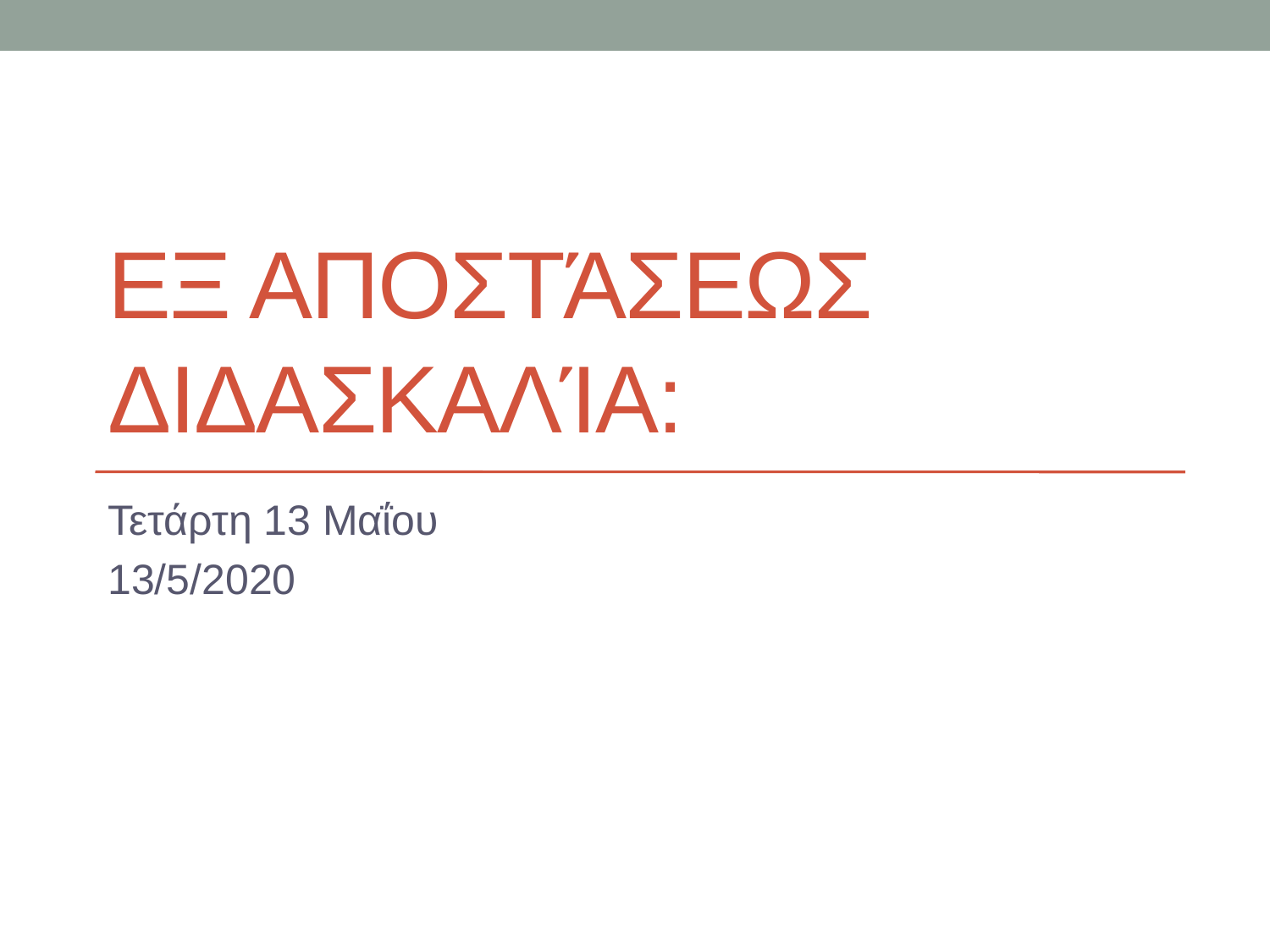

# Εξ αποστάσεως διδασκαλία:
Τετάρτη 13 Μαΐου
13/5/2020